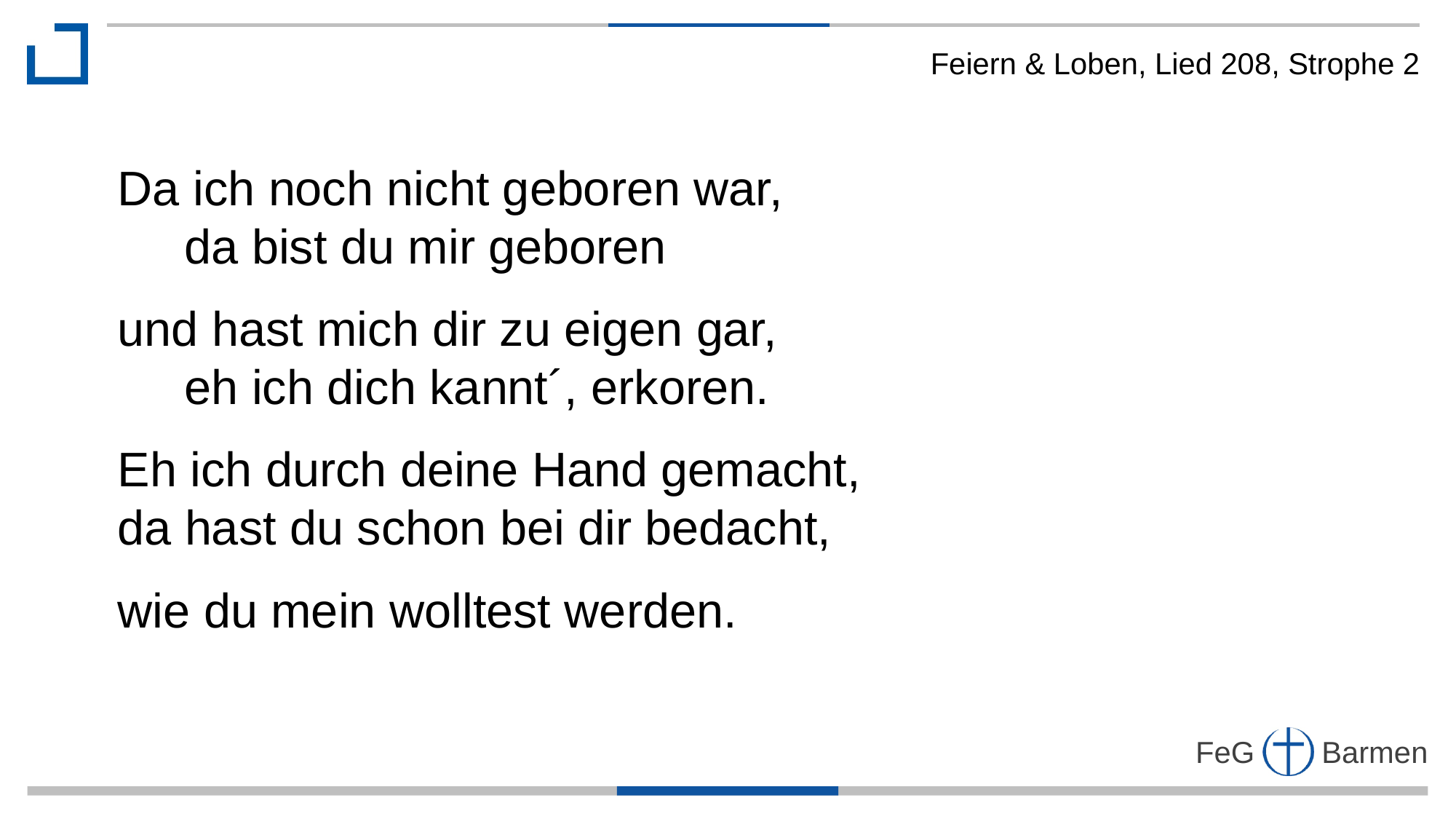

Feiern & Loben, Lied 208, Strophe 2
Da ich noch nicht geboren war,
     da bist du mir geboren
und hast mich dir zu eigen gar,
     eh ich dich kannt´, erkoren.
Eh ich durch deine Hand gemacht,
da hast du schon bei dir bedacht,
wie du mein wolltest werden.